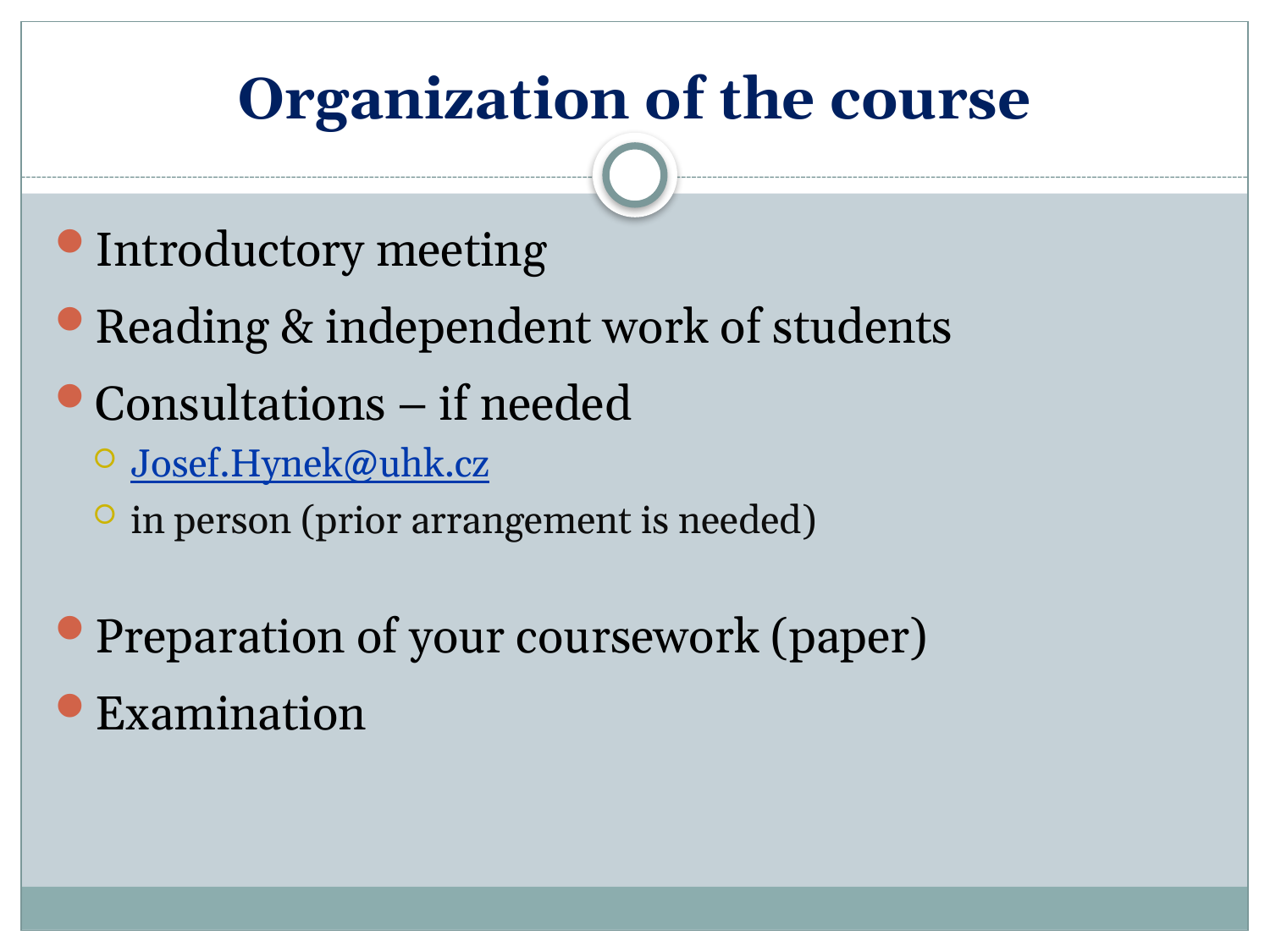

# Organization of the course
Introductory meeting
Reading & independent work of students
Consultations – if needed
Josef.Hynek@uhk.cz
in person (prior arrangement is needed)

Preparation of your coursework (paper)
Examination